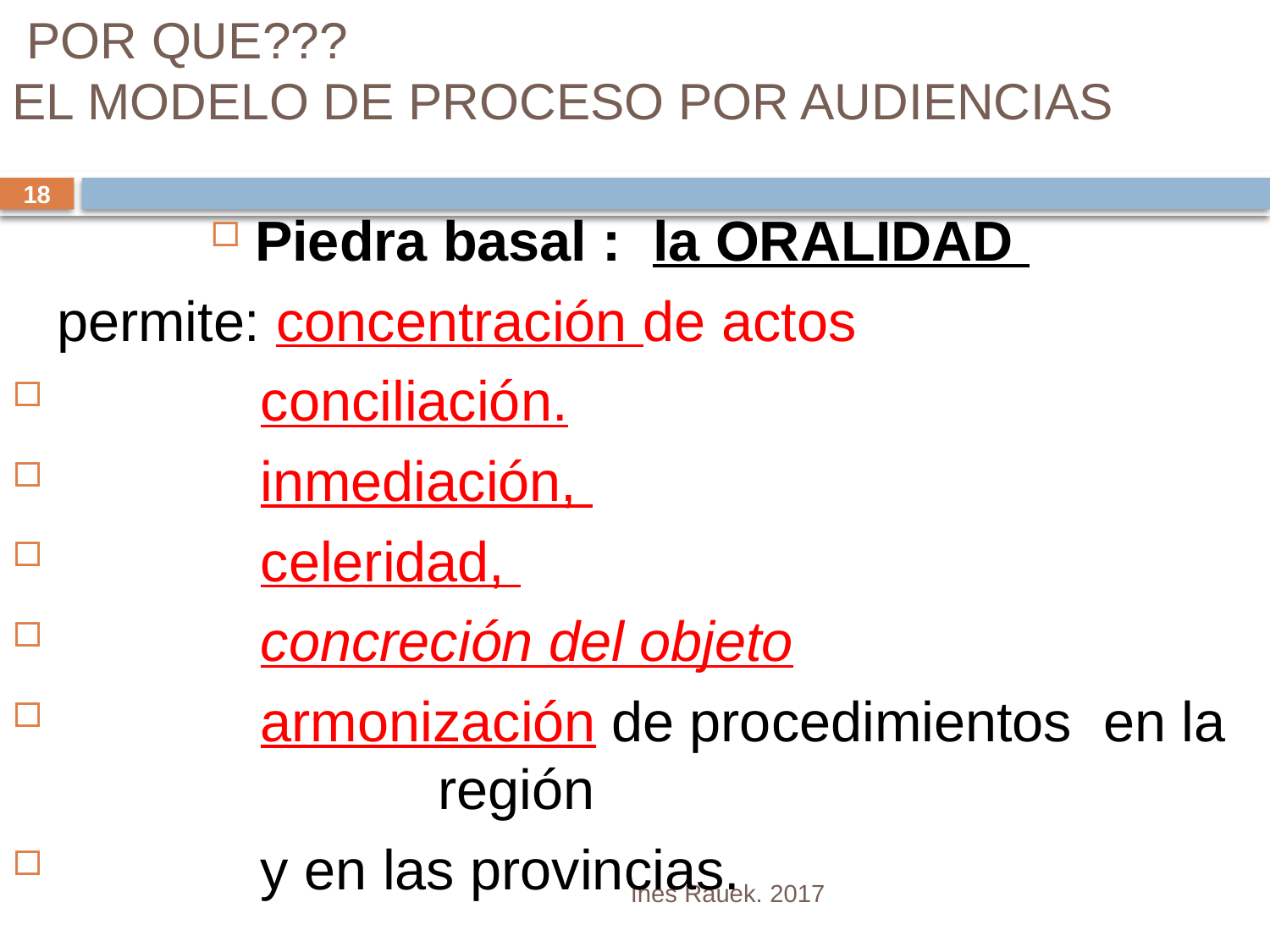

# POR QUE??? EL MODELO DE PROCESO POR AUDIENCIAS
18
Piedra basal :  la ORALIDAD
	permite: concentración de actos
             conciliación.
             inmediación,
             celeridad,
             concreción del objeto
             armonización de procedimientos  en la 			región
             y en las provincias.
Ines Rauek. 2017